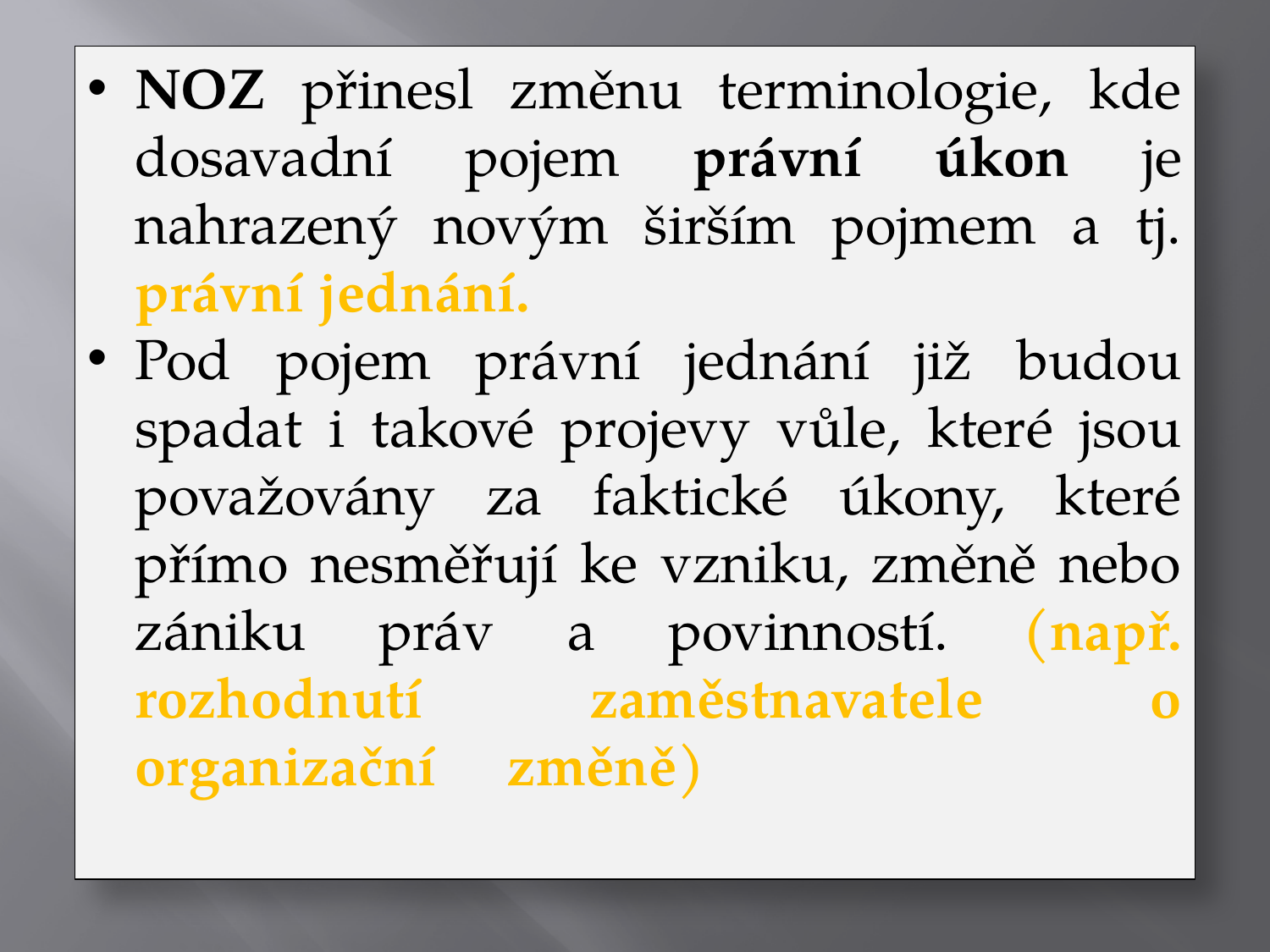

NOZ přinesl změnu terminologie, kde dosavadní pojem právní úkon je nahrazený novým širším pojmem a tj. právní jednání.
Pod pojem právní jednání již budou spadat i takové projevy vůle, které jsou považovány za faktické úkony, které přímo nesměřují ke vzniku, změně nebo zániku práv a povinností. (např. rozhodnutí zaměstnavatele o organizační     změně)